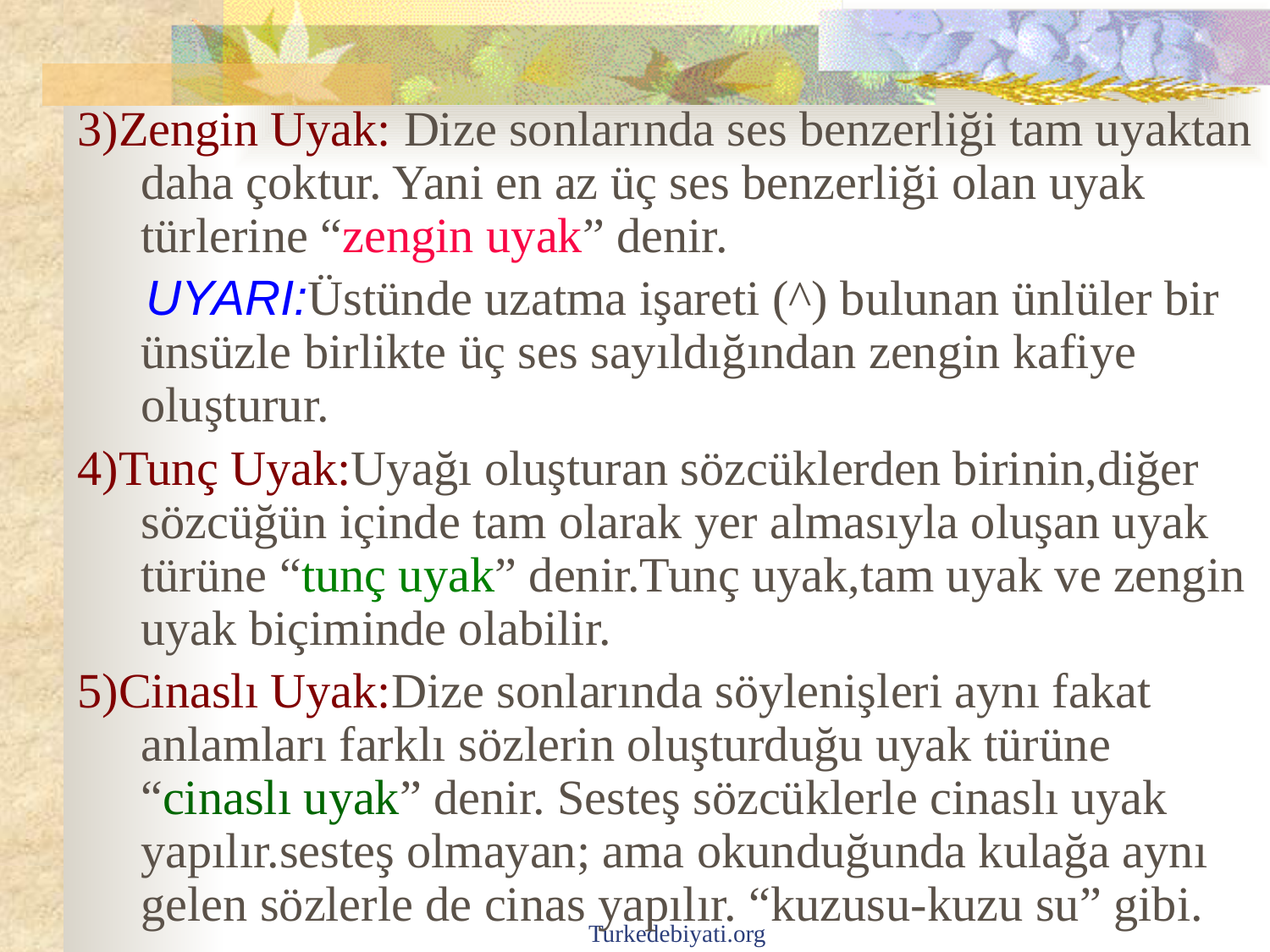

3)Zengin Uyak: Dize sonlarında ses benzerliği tam uyaktan daha çoktur. Yani en az üç ses benzerliği olan uyak türlerine “zengin uyak” denir.
     UYARI:Üstünde uzatma işareti (^) bulunan ünlüler bir ünsüzle birlikte üç ses sayıldığından zengin kafiye oluşturur.
4)Tunç Uyak:Uyağı oluşturan sözcüklerden birinin,diğer sözcüğün içinde tam olarak yer almasıyla oluşan uyak türüne “tunç uyak” denir.Tunç uyak,tam uyak ve zengin uyak biçiminde olabilir.
5)Cinaslı Uyak:Dize sonlarında söylenişleri aynı fakat anlamları farklı sözlerin oluşturduğu uyak türüne “cinaslı uyak” denir. Sesteş sözcüklerle cinaslı uyak yapılır.sesteş olmayan; ama okunduğunda kulağa aynı gelen sözlerle de cinas yapılır. “kuzusu-kuzu su” gibi.
Turkedebiyati.org